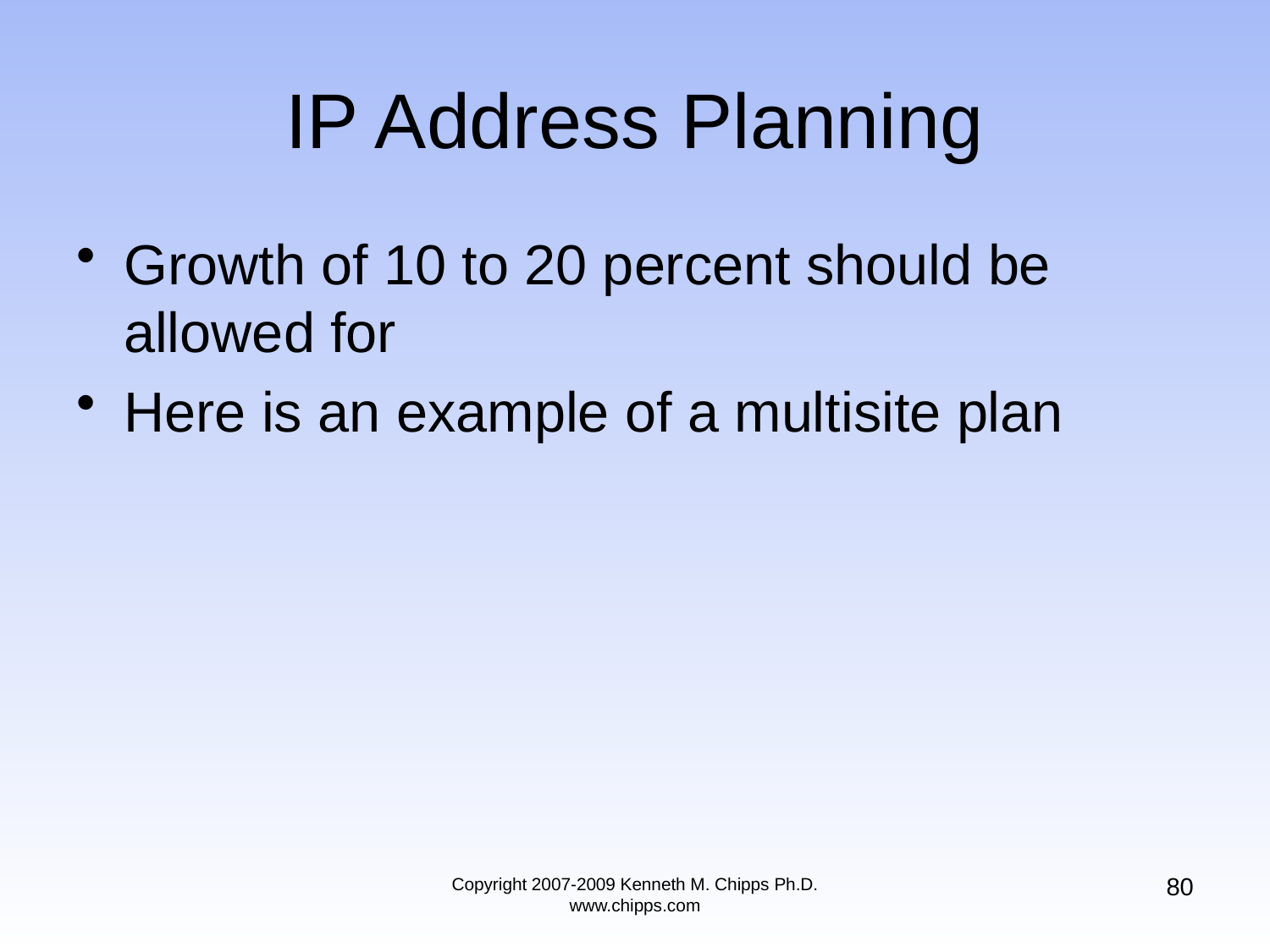

# IP Address Planning
Growth of 10 to 20 percent should be allowed for
Here is an example of a multisite plan
80
Copyright 2007-2009 Kenneth M. Chipps Ph.D. www.chipps.com